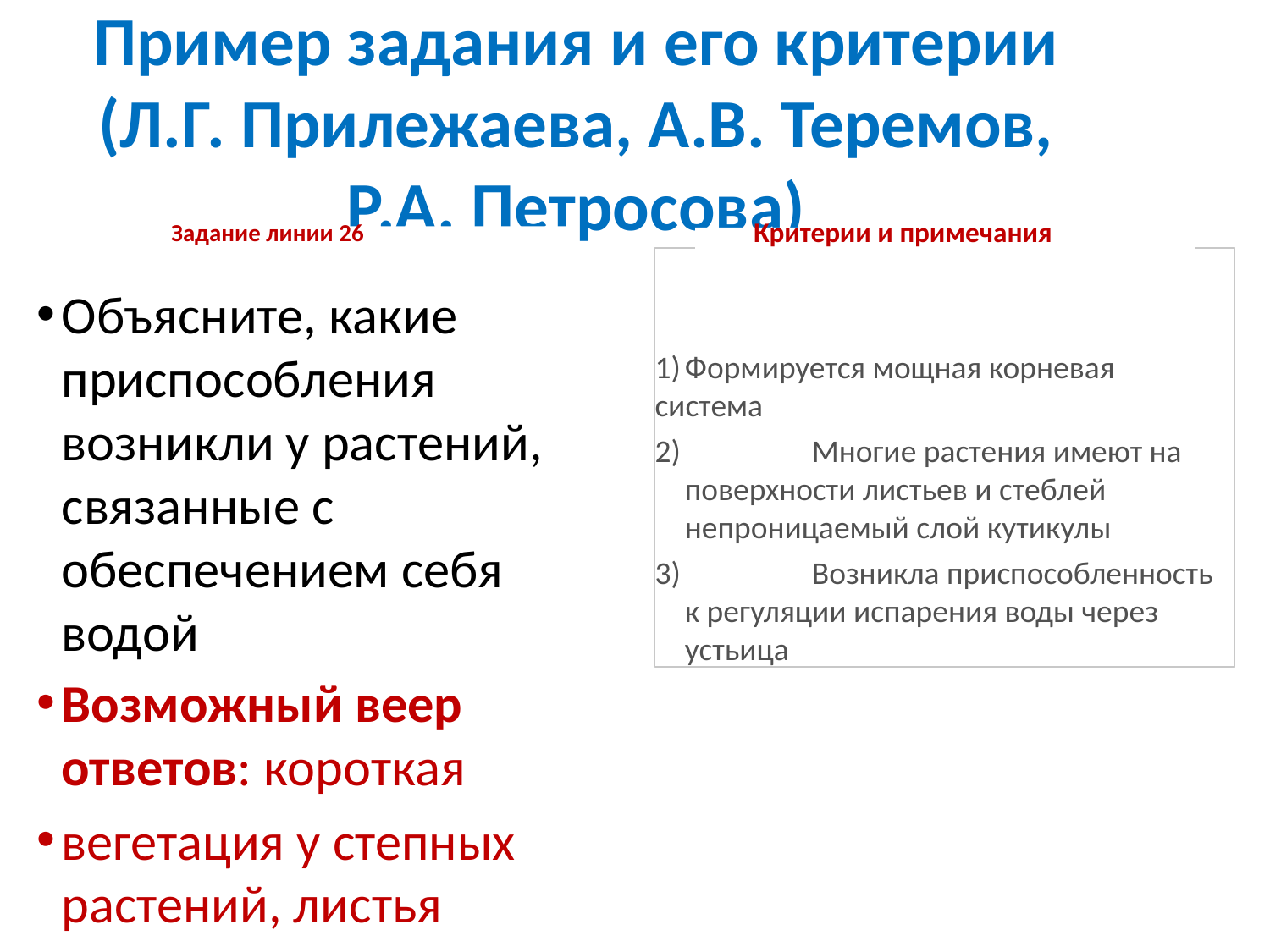

Пример задания и его критерии
(Л.Г. Прилежаева, А.В. Теремов, Р.А. Петросова)
Задание линии 26	Критерии и примечания

Формируется мощная корневая
система
	Многие растения имеют на поверхности листьев и стеблей непроницаемый слой кутикулы
	Возникла приспособленность к регуляции испарения воды через устьица
Объясните, какие приспособления возникли у растений, связанные с обеспечением себя водой
Возможный веер ответов: короткая
вегетация у степных растений, листья превращены в колючки, стебли
запасают воду, использование воздушных органов для извлечения влаги из воздуха (эпифиты, мхи)